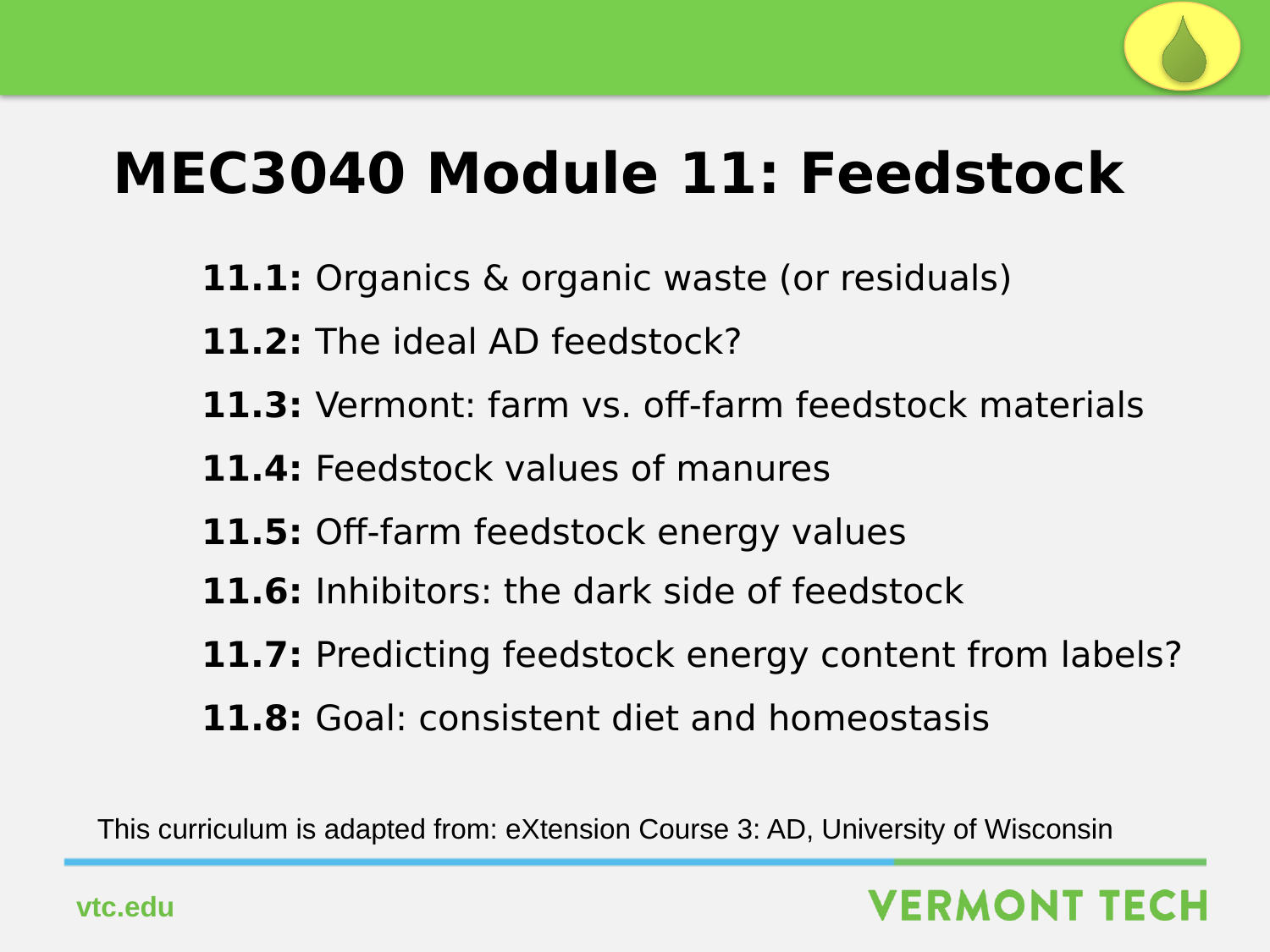

MEC3040 Module 11: Feedstock
11.1: Organics & organic waste (or residuals)

11.2: The ideal AD feedstock?

11.3: Vermont: farm vs. off-farm feedstock materials

11.4: Feedstock values of manures

11.5: Off-farm feedstock energy values

11.6: Inhibitors: the dark side of feedstock

11.7: Predicting feedstock energy content from labels?

11.8: Goal: consistent diet and homeostasis
This curriculum is adapted from: eXtension Course 3: AD, University of Wisconsin